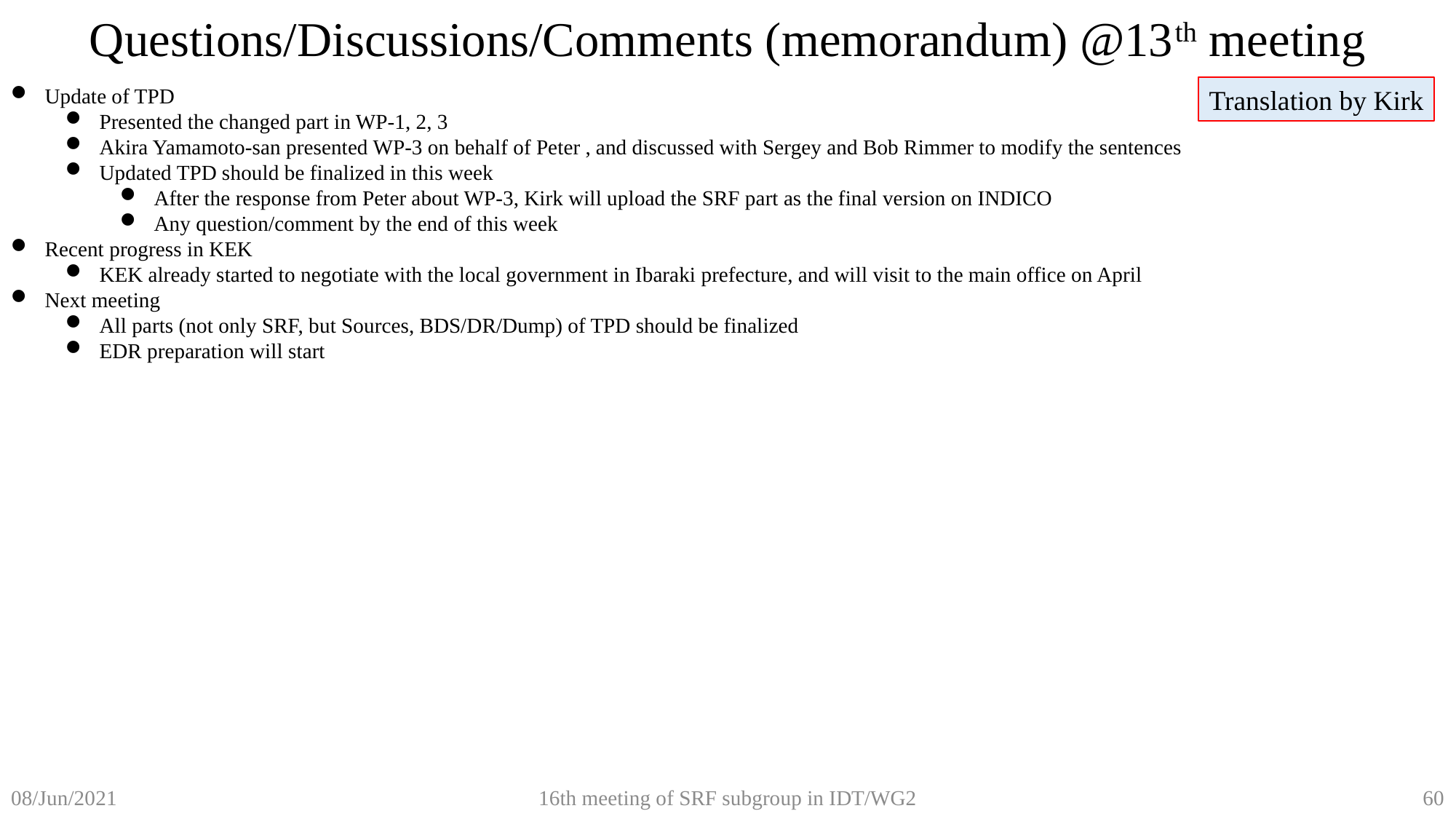

Questions/Discussions/Comments (memorandum) @13th meeting
Update of TPD
Presented the changed part in WP-1, 2, 3
Akira Yamamoto-san presented WP-3 on behalf of Peter , and discussed with Sergey and Bob Rimmer to modify the sentences
Updated TPD should be finalized in this week
After the response from Peter about WP-3, Kirk will upload the SRF part as the final version on INDICO
Any question/comment by the end of this week
Recent progress in KEK
KEK already started to negotiate with the local government in Ibaraki prefecture, and will visit to the main office on April
Next meeting
All parts (not only SRF, but Sources, BDS/DR/Dump) of TPD should be finalized
EDR preparation will start
Translation by Kirk
16th meeting of SRF subgroup in IDT/WG2
60
08/Jun/2021